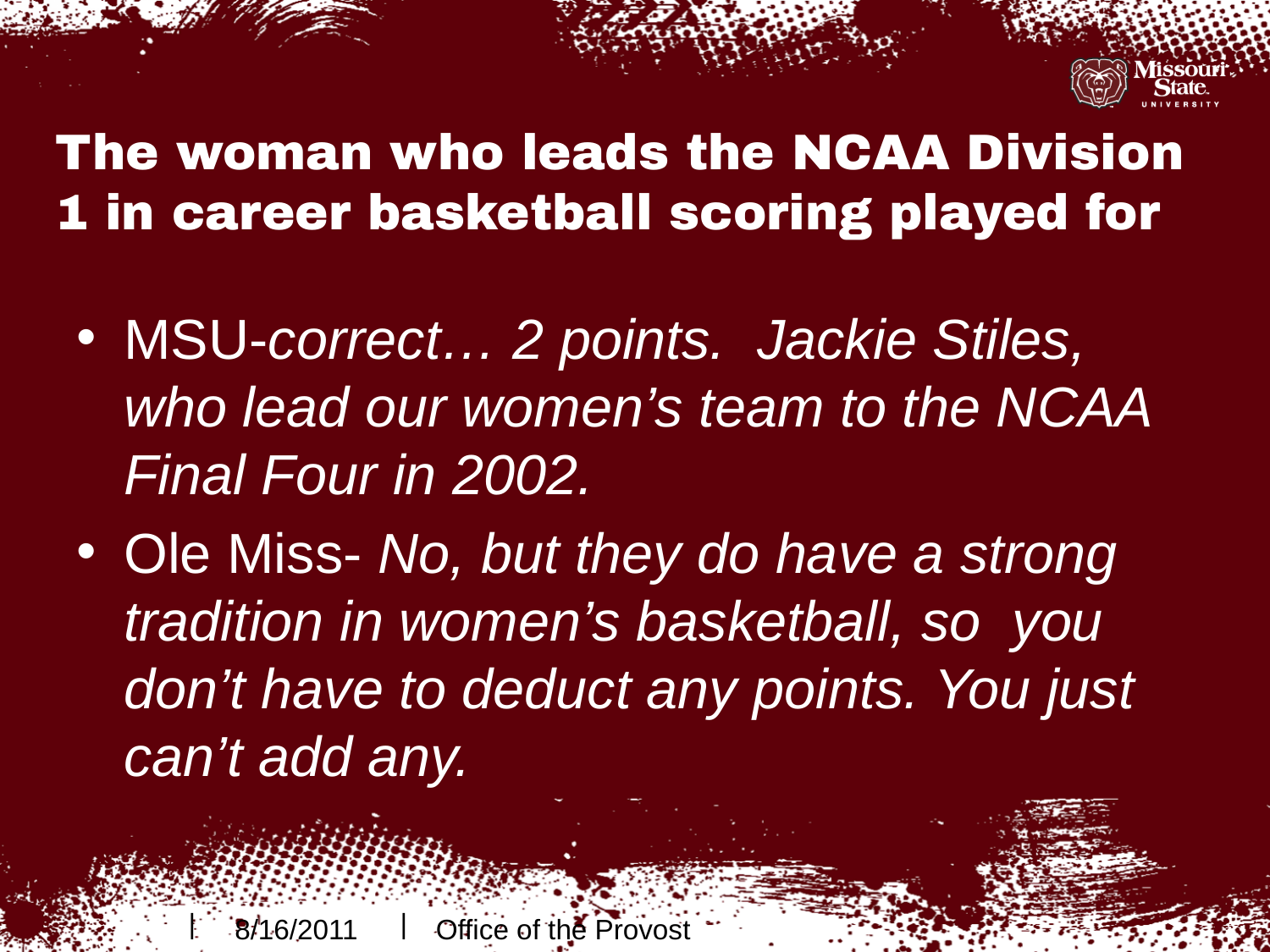

# The woman who leads the NCAA Division 1 in career basketball scoring played for
MSU-correct… 2 points.  Jackie Stiles, who lead our women’s team to the NCAA Final Four in 2002.
Ole Miss- No, but they do have a strong tradition in women’s basketball, so  you don’t have to deduct any points. You just can’t add any.